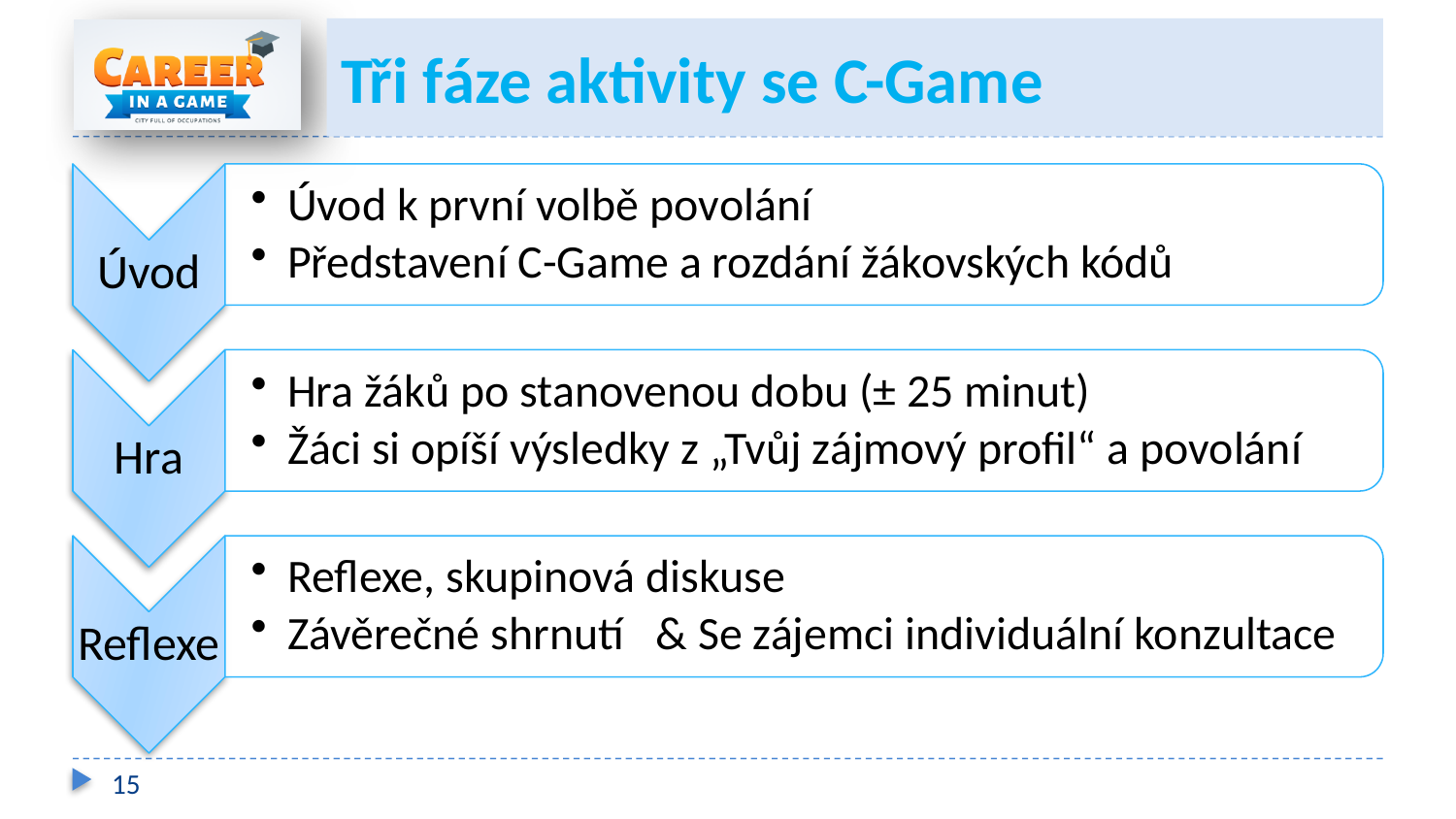

# Tři fáze aktivity se C-Game
Úvod
Úvod k první volbě povolání
Představení C-Game a rozdání žákovských kódů
Hra
Hra žáků po stanovenou dobu (± 25 minut)
Žáci si opíší výsledky z „Tvůj zájmový profil“ a povolání
Reflexe
Reflexe, skupinová diskuse
Závěrečné shrnutí   & Se zájemci individuální konzultace
15